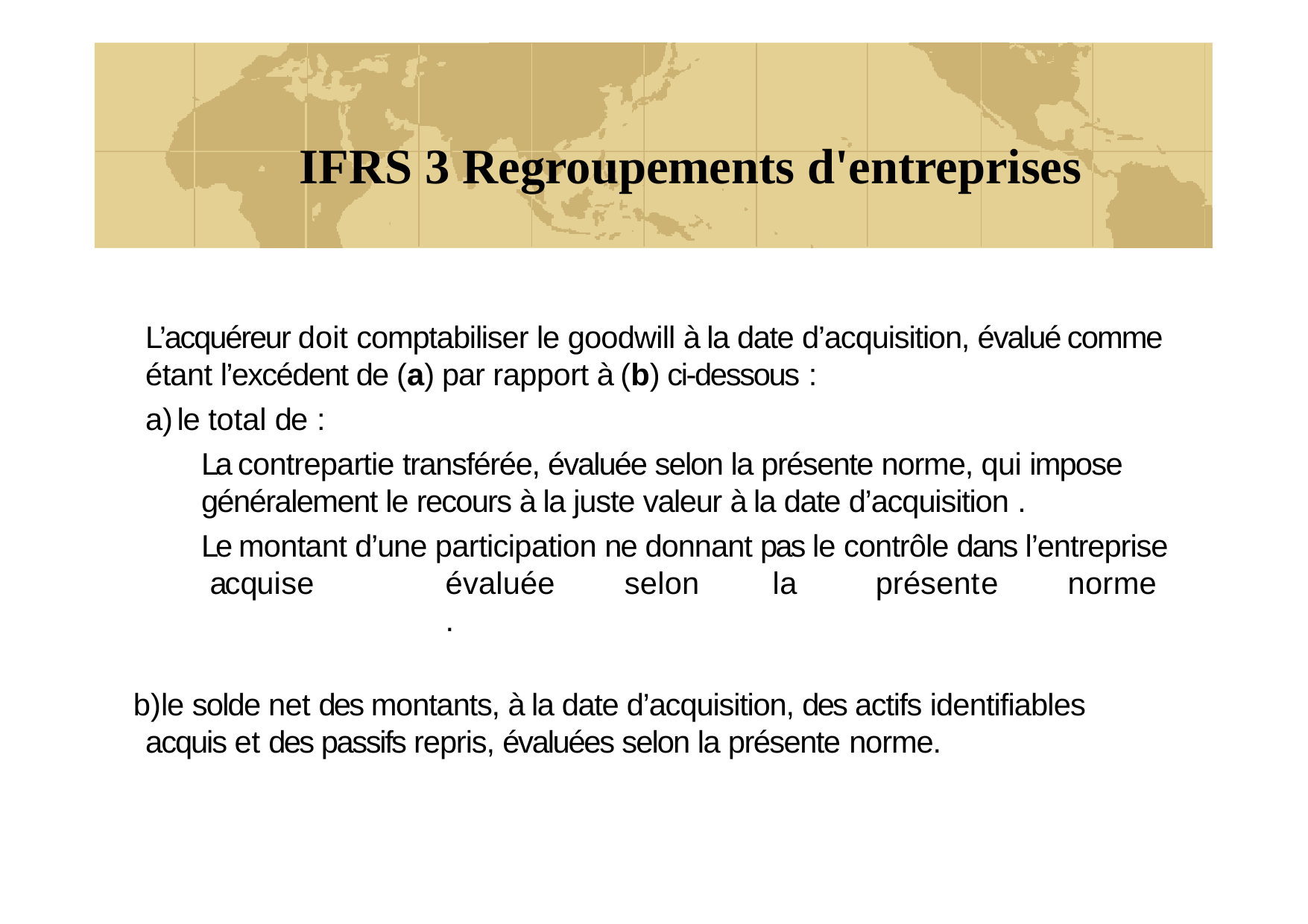

# IFRS 3 Regroupements d'entreprises
L’acquéreur doit comptabiliser le goodwill à la date d’acquisition, évalué comme  étant l’excédent de (a) par rapport à (b) ci-dessous :
le total de :
La contrepartie transférée, évaluée selon la présente norme, qui impose  généralement le recours à la juste valeur à la date d’acquisition .
Le montant d’une participation ne donnant pas le contrôle dans l’entreprise  acquise	évaluée	selon	la	présente	norme	.

le solde net des montants, à la date d’acquisition, des actifs identifiables  acquis et des passifs repris, évaluées selon la présente norme.
52